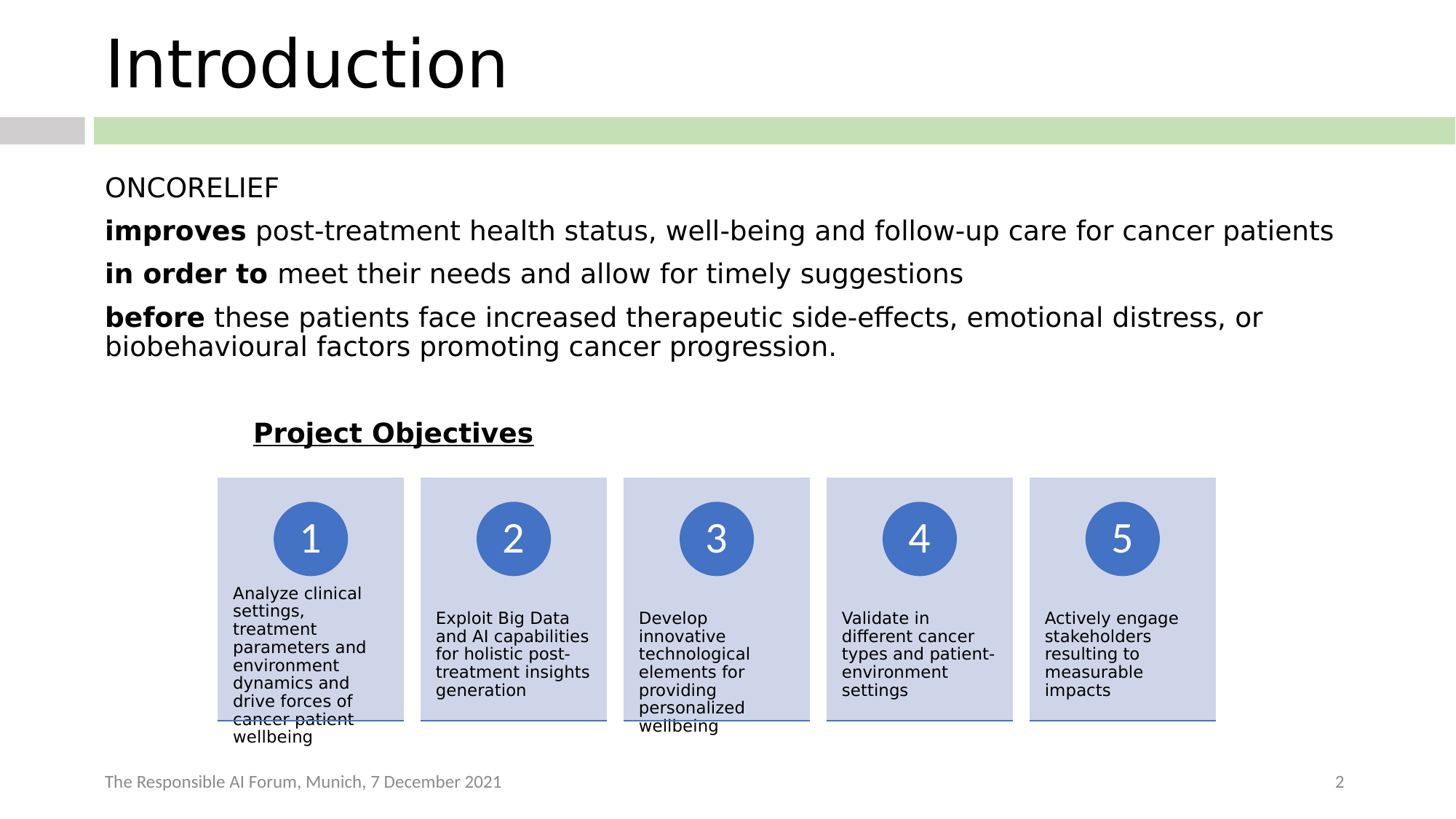

# Introduction
ONCORELIEF
improves post-treatment health status, well-being and follow-up care for cancer patients
in order to meet their needs and allow for timely suggestions
before these patients face increased therapeutic side-effects, emotional distress, or biobehavioural factors promoting cancer progression.

                 Project Objectives

Analyze clinical settings, treatment parameters and environment dynamics and drive forces of cancer patient wellbeing

Exploit Big Data and AI capabilities for holistic post-treatment insights generation

Develop innovative technological elements for providing personalized wellbeing

Validate in different cancer types and patient-environment settings

Actively engage stakeholders resulting to measurable impacts

1

2

3

4

5

The Responsible AI Forum, Munich, 7 December 2021
2